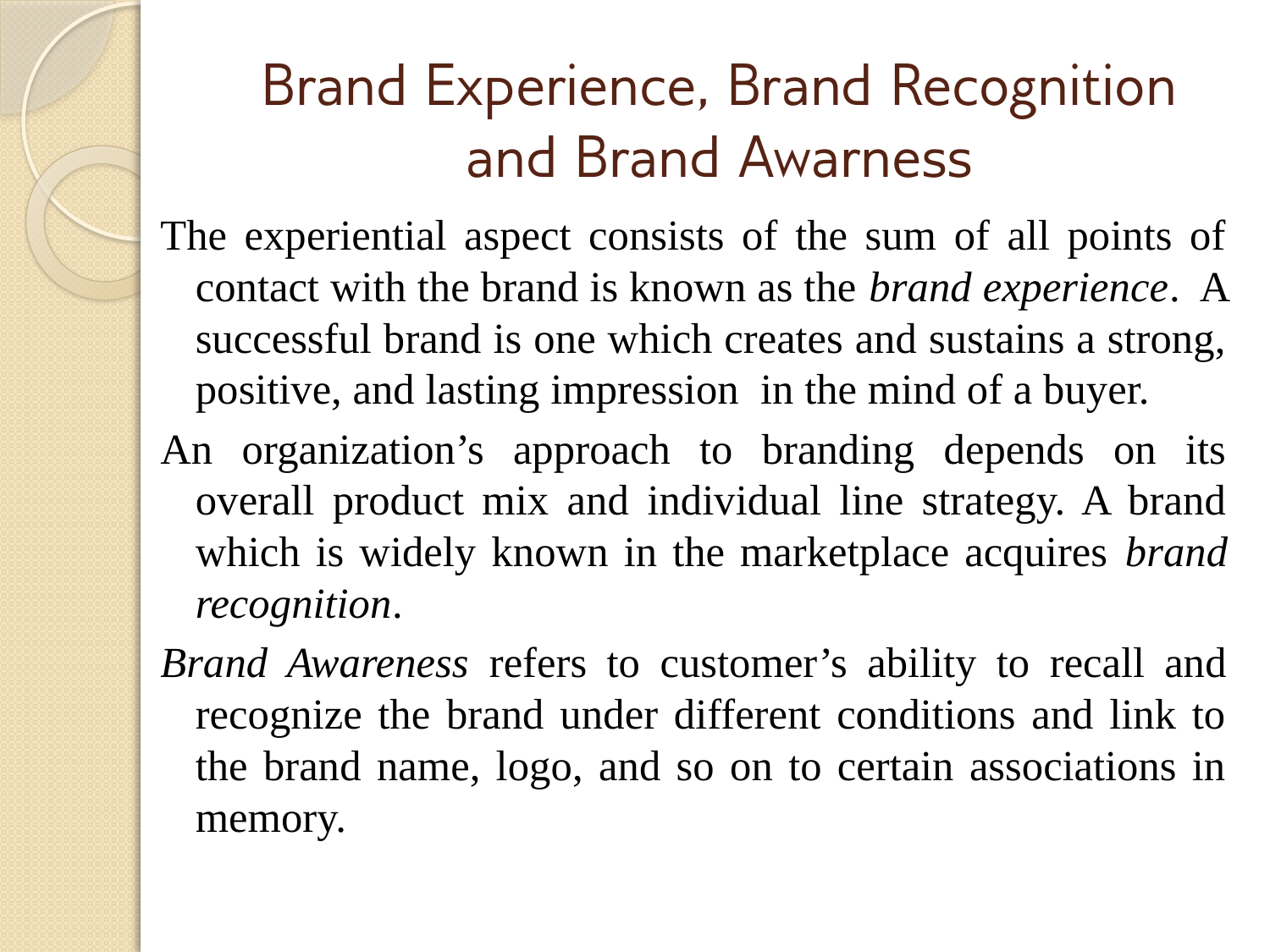

# Brand Experience, Brand Recognition and Brand Awarness
The experiential aspect consists of the sum of all points of contact with the brand is known as the brand experience.  A successful brand is one which creates and sustains a strong, positive, and lasting impression  in the mind of a buyer.
An organization’s approach to branding depends on its overall product mix and individual line strategy. A brand which is widely known in the marketplace acquires brand recognition.
Brand Awareness refers to customer’s ability to recall and recognize the brand under different conditions and link to the brand name, logo, and so on to certain associations in memory.